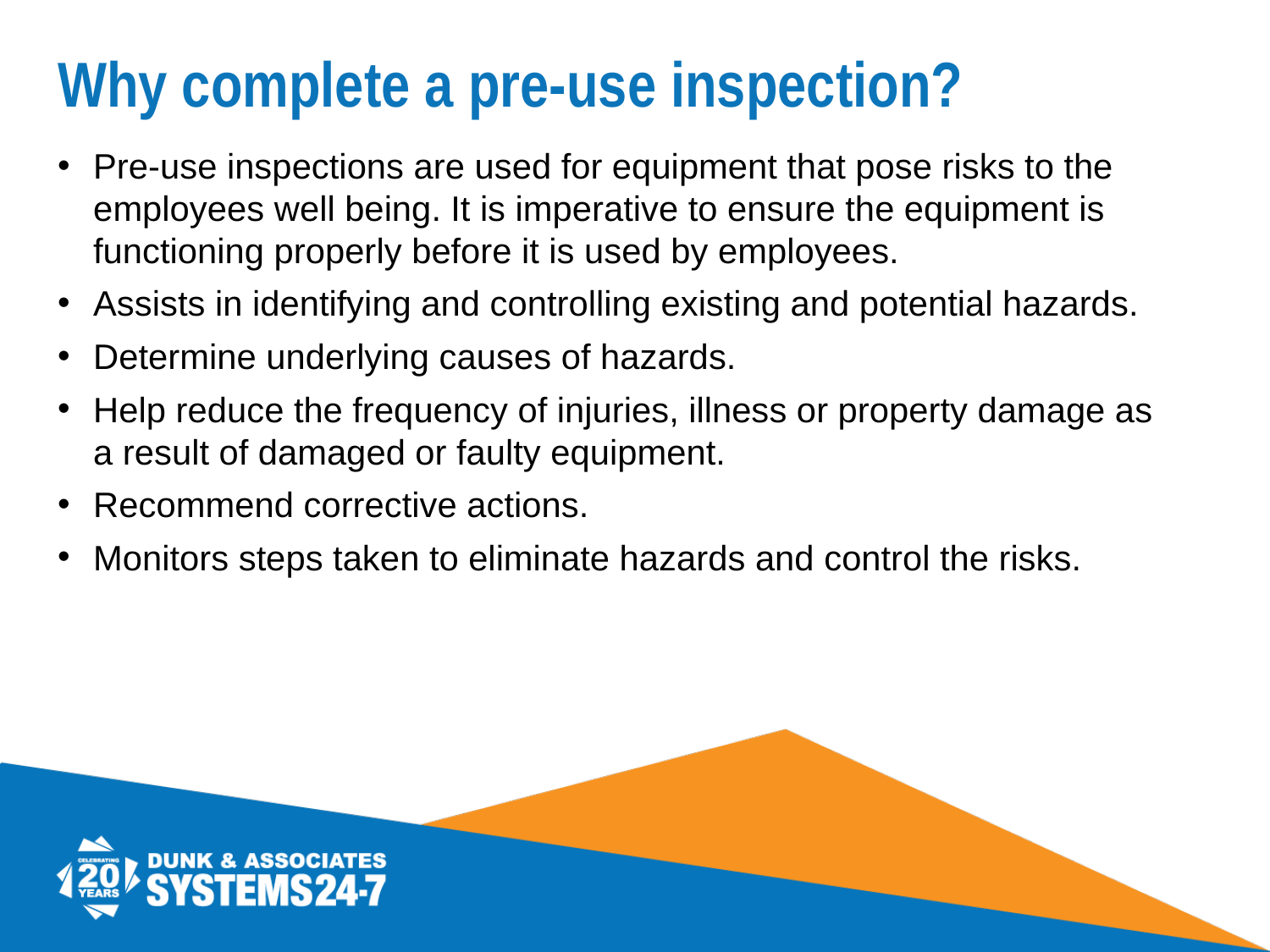

# Why complete a pre-use inspection?
Pre-use inspections are used for equipment that pose risks to the employees well being. It is imperative to ensure the equipment is functioning properly before it is used by employees.
Assists in identifying and controlling existing and potential hazards.
Determine underlying causes of hazards.
Help reduce the frequency of injuries, illness or property damage as a result of damaged or faulty equipment.
Recommend corrective actions.
Monitors steps taken to eliminate hazards and control the risks.